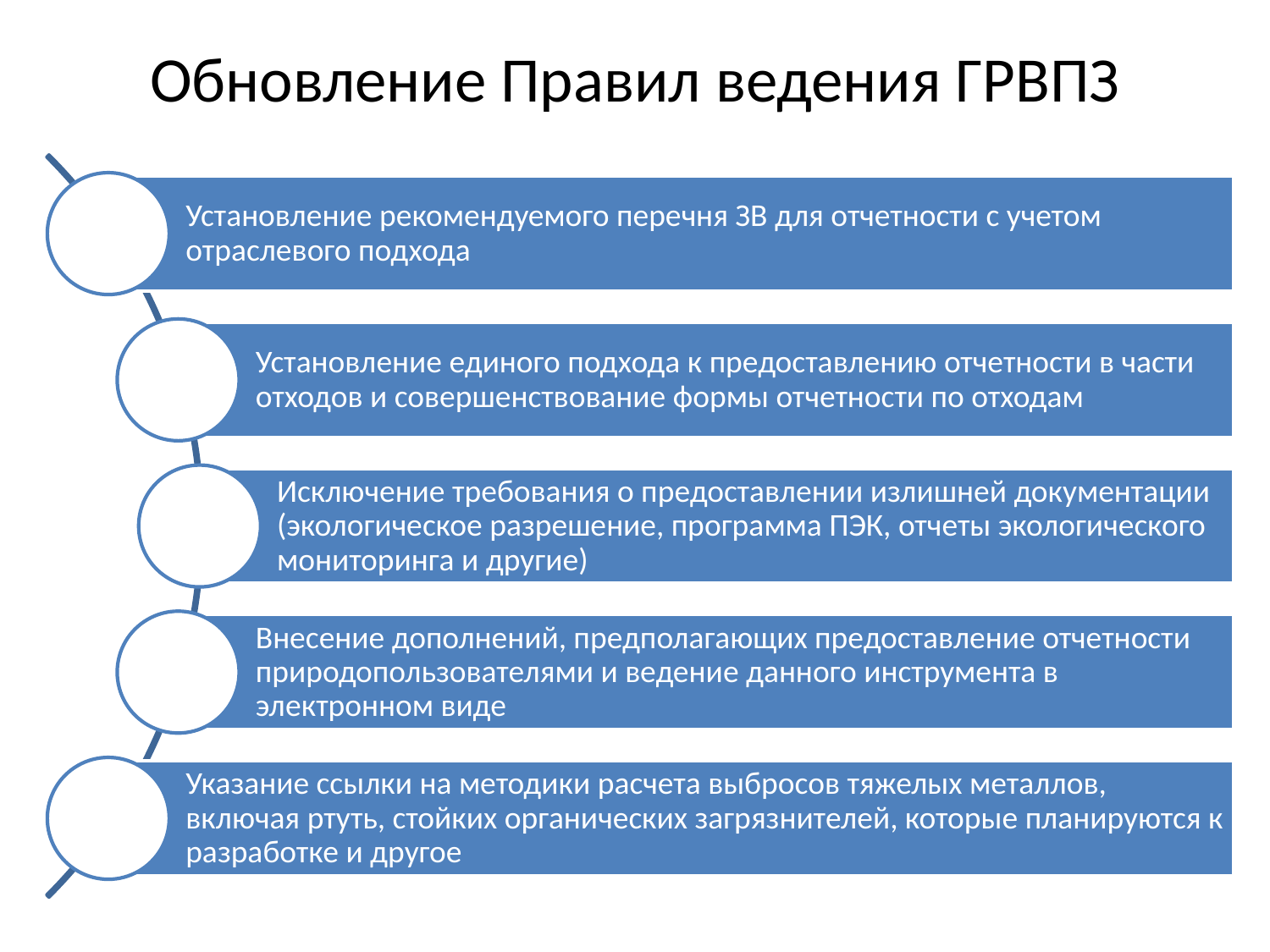

# Обновление Правил ведения ГРВПЗ
Установление рекомендуемого перечня ЗВ для отчетности с учетом отраслевого подхода
Установление единого подхода к предоставлению отчетности в части отходов и совершенствование формы отчетности по отходам
Исключение требования о предоставлении излишней документации (экологическое разрешение, программа ПЭК, отчеты экологического мониторинга и другие)
Внесение дополнений, предполагающих предоставление отчетности природопользователями и ведение данного инструмента в электронном виде
Указание ссылки на методики расчета выбросов тяжелых металлов, включая ртуть, стойких органических загрязнителей, которые планируются к разработке и другое